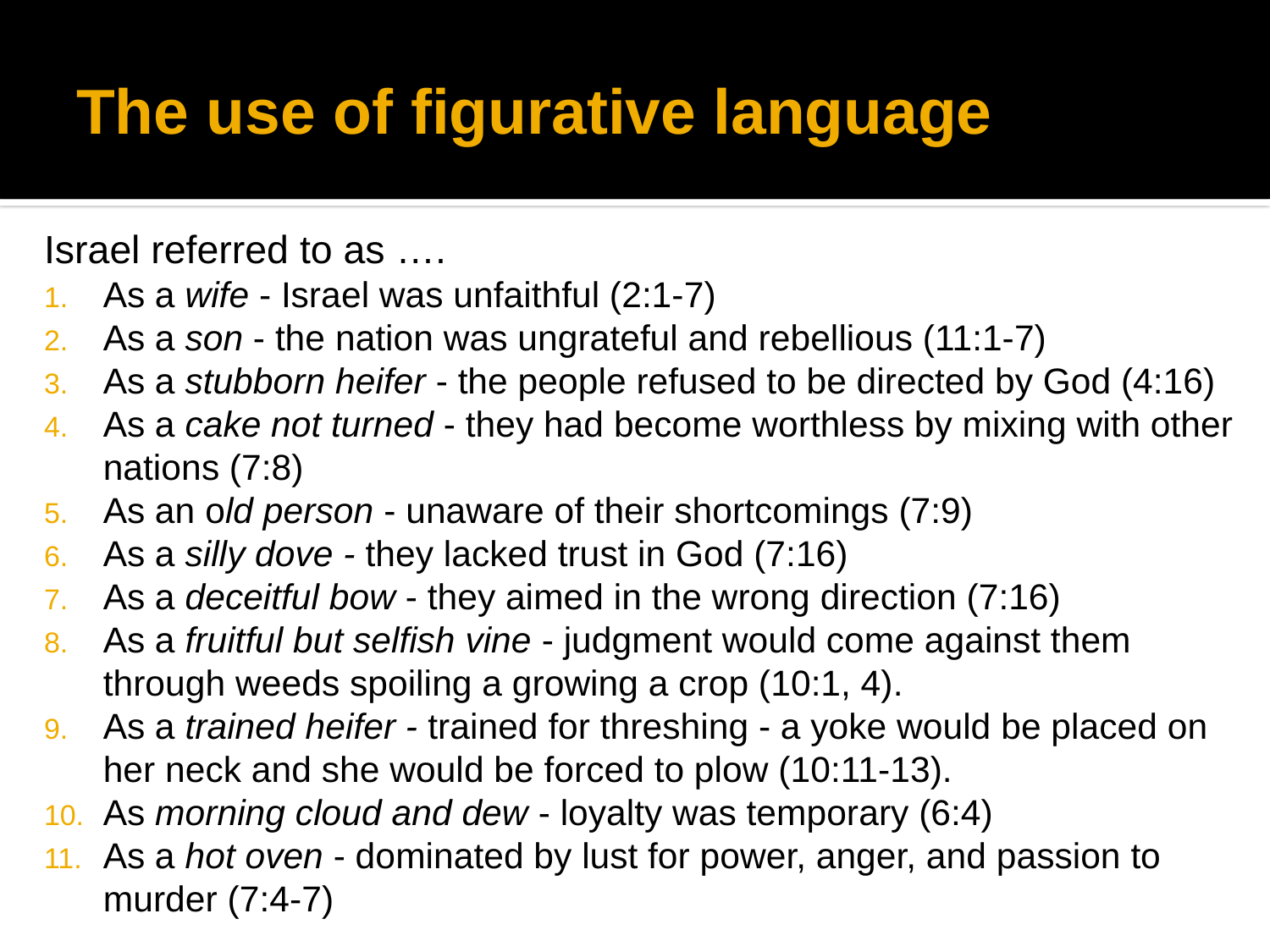

# The use of figurative language
Israel referred to as ….
As a wife - Israel was unfaithful (2:1-7)
As a son - the nation was ungrateful and rebellious (11:1-7)
As a stubborn heifer - the people refused to be directed by God (4:16)
As a cake not turned - they had become worthless by mixing with other nations (7:8)
As an old person - unaware of their shortcomings (7:9)
As a silly dove - they lacked trust in God (7:16)
As a deceitful bow - they aimed in the wrong direction (7:16)
As a fruitful but selfish vine - judgment would come against them through weeds spoiling a growing a crop (10:1, 4).
As a trained heifer - trained for threshing - a yoke would be placed on her neck and she would be forced to plow (10:11-13).
As morning cloud and dew - loyalty was temporary (6:4)
As a hot oven - dominated by lust for power, anger, and passion to murder (7:4-7)